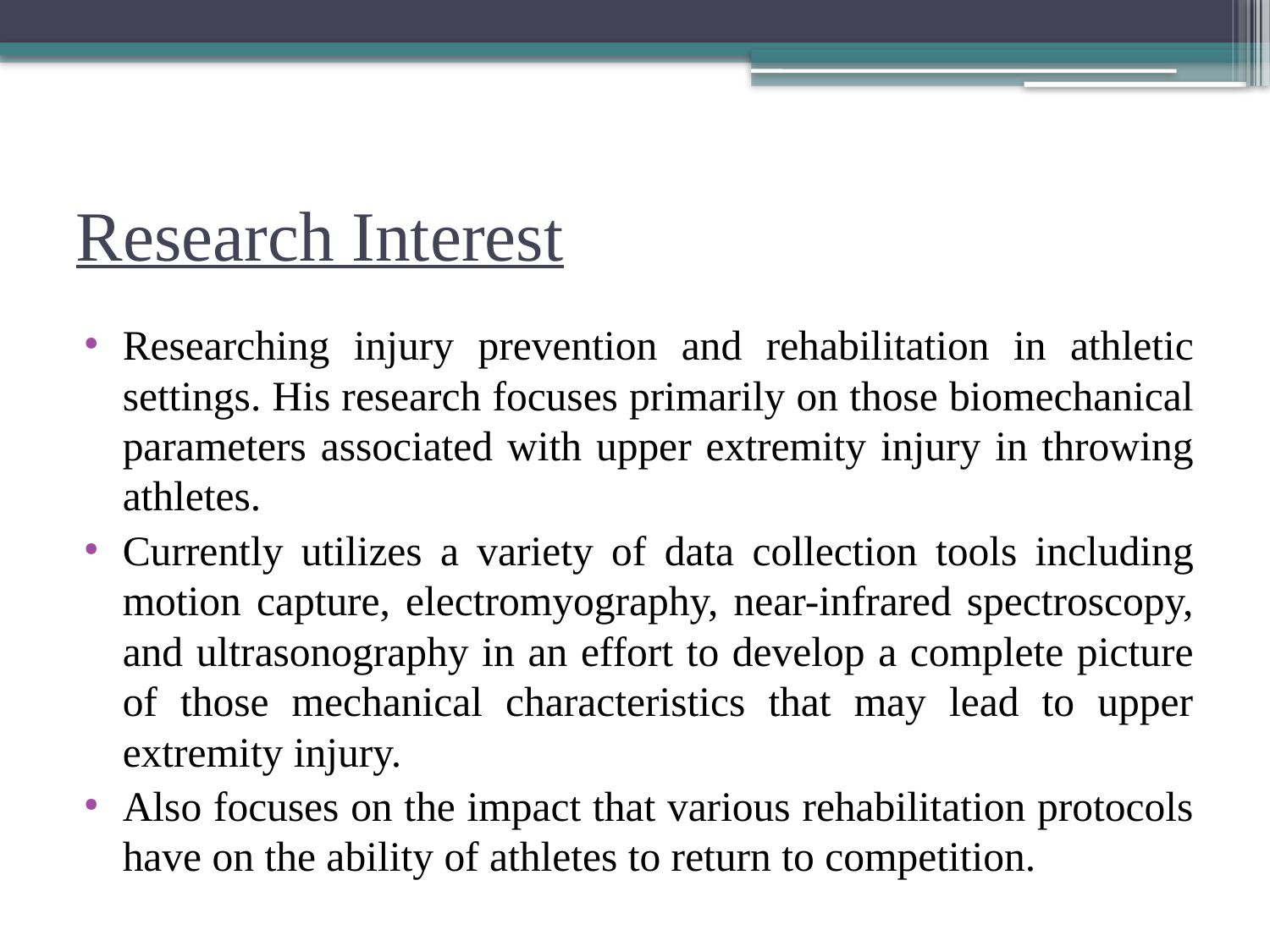

# Research Interest
Researching injury prevention and rehabilitation in athletic settings. His research focuses primarily on those biomechanical parameters associated with upper extremity injury in throwing athletes.
Currently utilizes a variety of data collection tools including motion capture, electromyography, near-infrared spectroscopy, and ultrasonography in an effort to develop a complete picture of those mechanical characteristics that may lead to upper extremity injury.
Also focuses on the impact that various rehabilitation protocols have on the ability of athletes to return to competition.